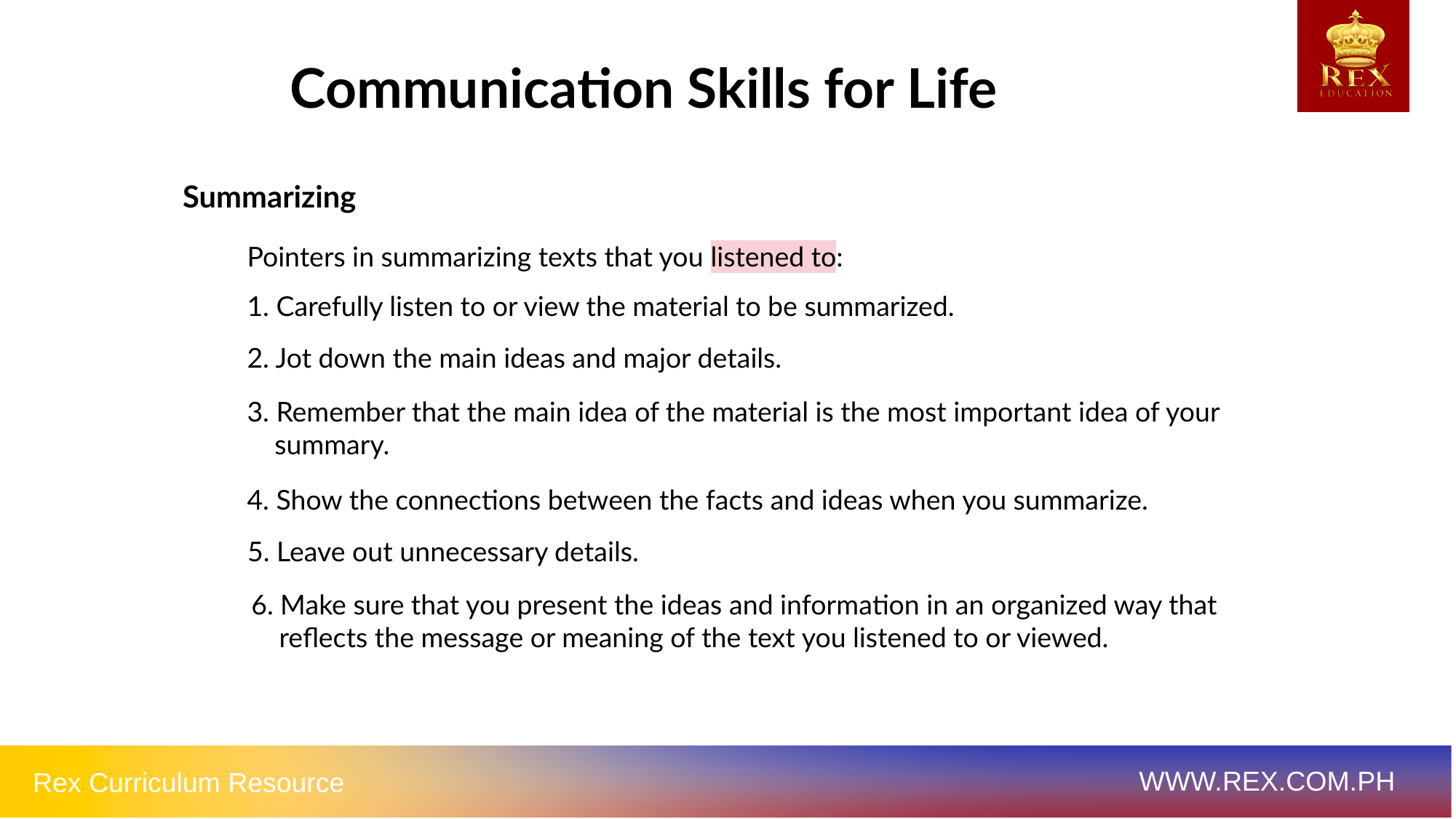

Communication Skills for Life
Summarizing
Pointers in summarizing texts that you listened to:
1. Carefully listen to or view the material to be summarized.
2. Jot down the main ideas and major details.
3. Remember that the main idea of the material is the most important idea of your
    summary.
4. Show the connections between the facts and ideas when you summarize.
5. Leave out unnecessary details.
6. Make sure that you present the ideas and information in an organized way that
    reflects the message or meaning of the text you listened to or viewed.